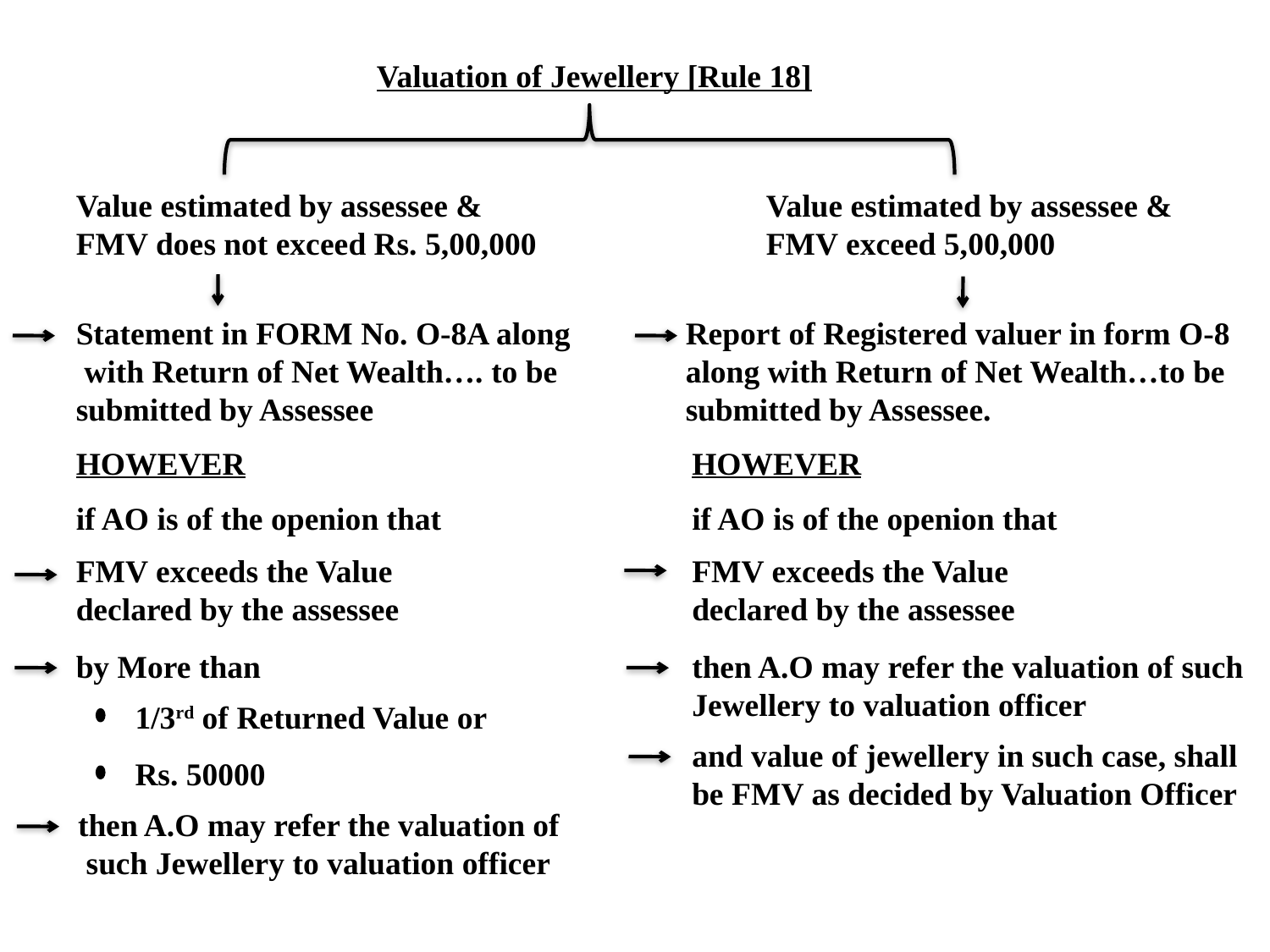

Valuation of Jewellery [Rule 18]
Value estimated by assessee & FMV does not exceed Rs. 5,00,000
Value estimated by assessee & FMV exceed 5,00,000
Statement in FORM No. O-8A along
 with Return of Net Wealth…. to be submitted by Assessee
Report of Registered valuer in form O-8 along with Return of Net Wealth…to be submitted by Assessee.
HOWEVER
HOWEVER
if AO is of the openion that
if AO is of the openion that
FMV exceeds the Value declared by the assessee
FMV exceeds the Value declared by the assessee
by More than
then A.O may refer the valuation of such Jewellery to valuation officer
1/3rd of Returned Value or

and value of jewellery in such case, shall be FMV as decided by Valuation Officer
Rs. 50000

then A.O may refer the valuation of
 such Jewellery to valuation officer